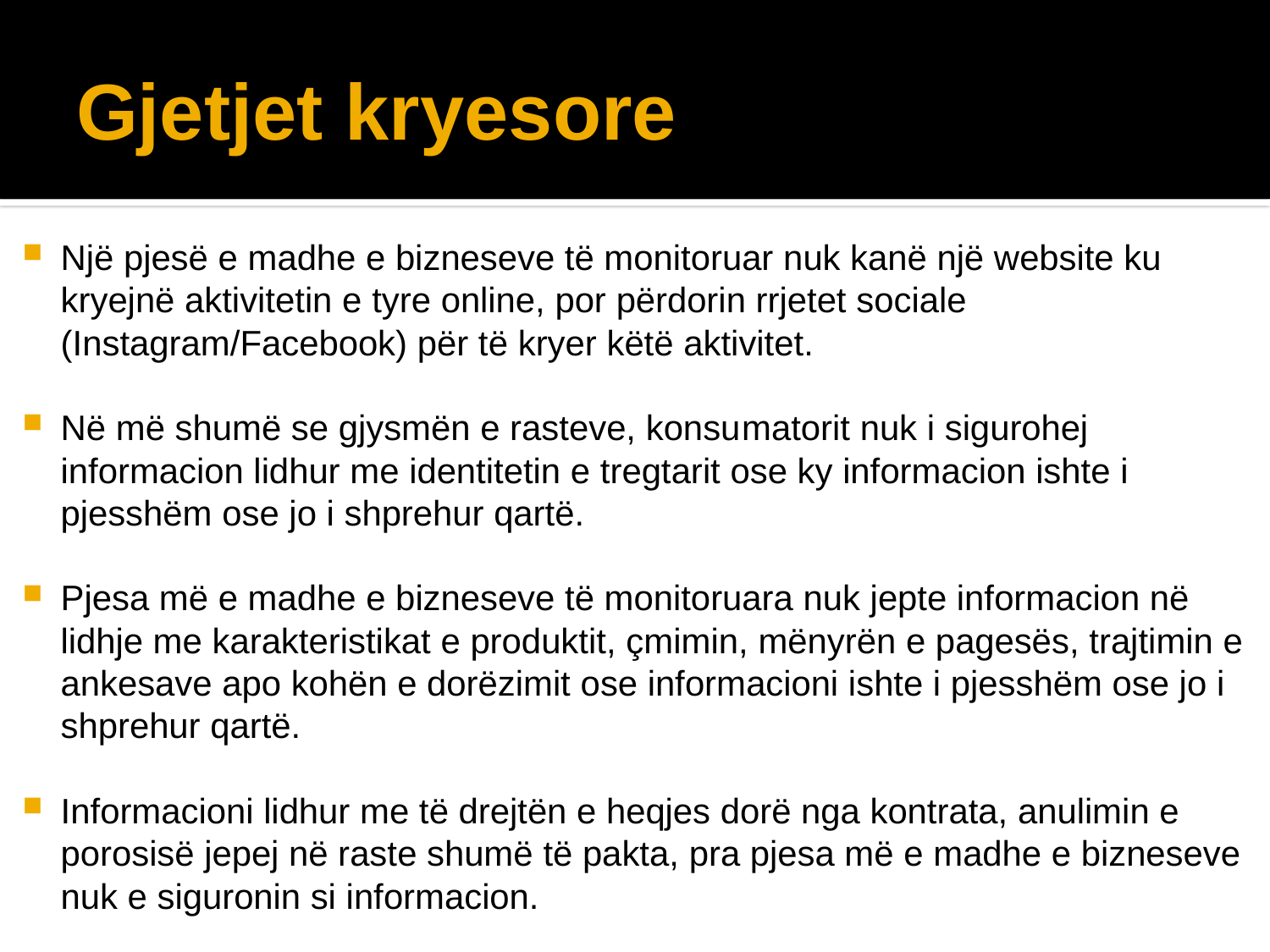

# Gjetjet kryesore
Një pjesë e madhe e bizneseve të monitoruar nuk kanë një website ku kryejnë aktivitetin e tyre online, por përdorin rrjetet sociale (Instagram/Facebook) për të kryer këtë aktivitet.

Në më shumë se gjysmën e rasteve, konsumatorit nuk i sigurohej informacion lidhur me identitetin e tregtarit ose ky informacion ishte i pjesshëm ose jo i shprehur qartë.

Pjesa më e madhe e bizneseve të monitoruara nuk jepte informacion në lidhje me karakteristikat e produktit, çmimin, mënyrën e pagesës, trajtimin e ankesave apo kohën e dorëzimit ose informacioni ishte i pjesshëm ose jo i shprehur qartë.

Informacioni lidhur me të drejtën e heqjes dorë nga kontrata, anulimin e porosisë jepej në raste shumë të pakta, pra pjesa më e madhe e bizneseve nuk e siguronin si informacion.